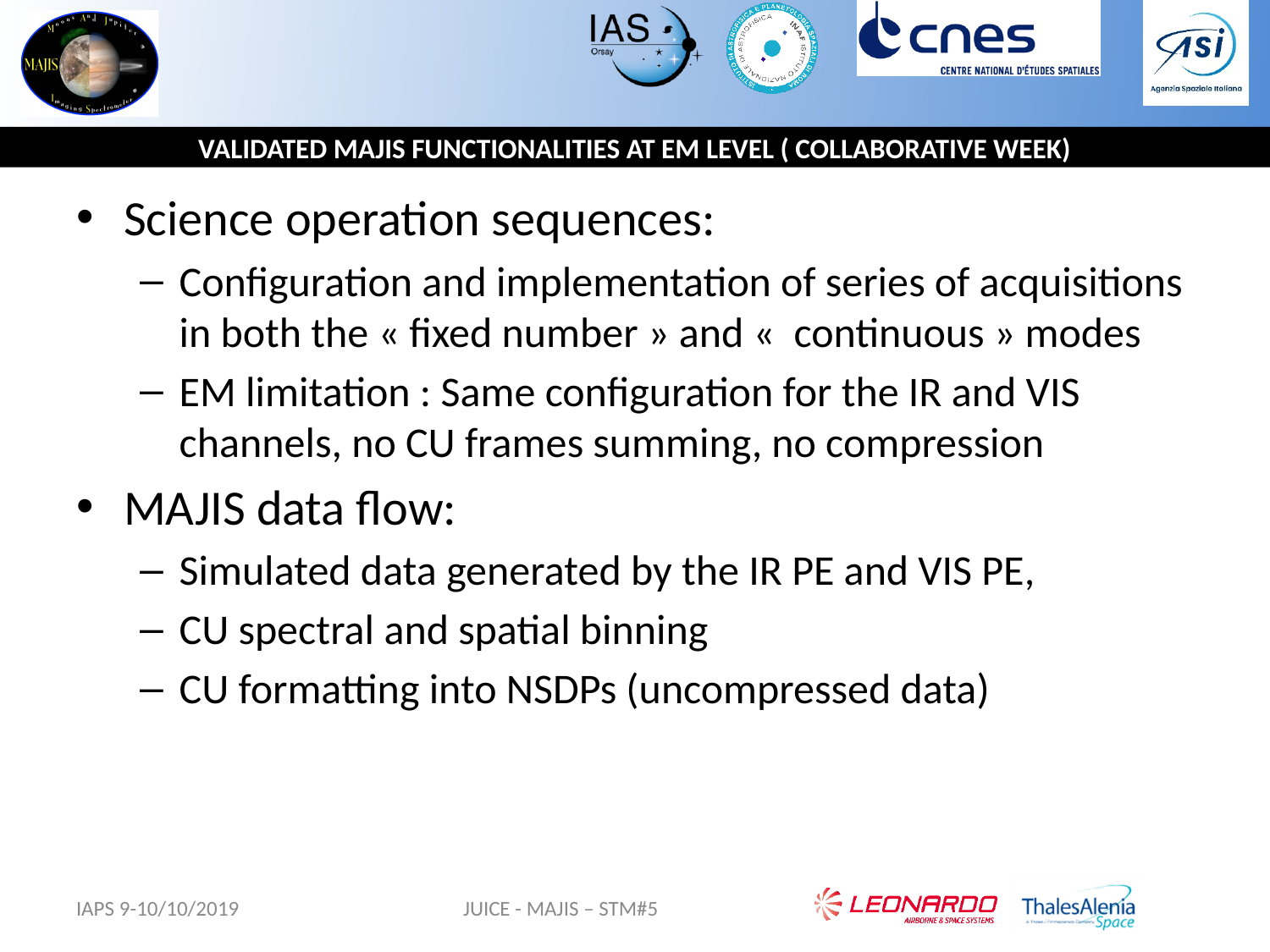

# VALIDATED MAJIS FUNCTIONALITIES AT EM LEVEL ( COLLABORATIVE WEEK)
Science operation sequences:
Configuration and implementation of series of acquisitions in both the « fixed number » and «  continuous » modes
EM limitation : Same configuration for the IR and VIS channels, no CU frames summing, no compression
MAJIS data flow:
Simulated data generated by the IR PE and VIS PE,
CU spectral and spatial binning
CU formatting into NSDPs (uncompressed data)

IAPS 9-10/10/2019
JUICE - MAJIS – STM#5